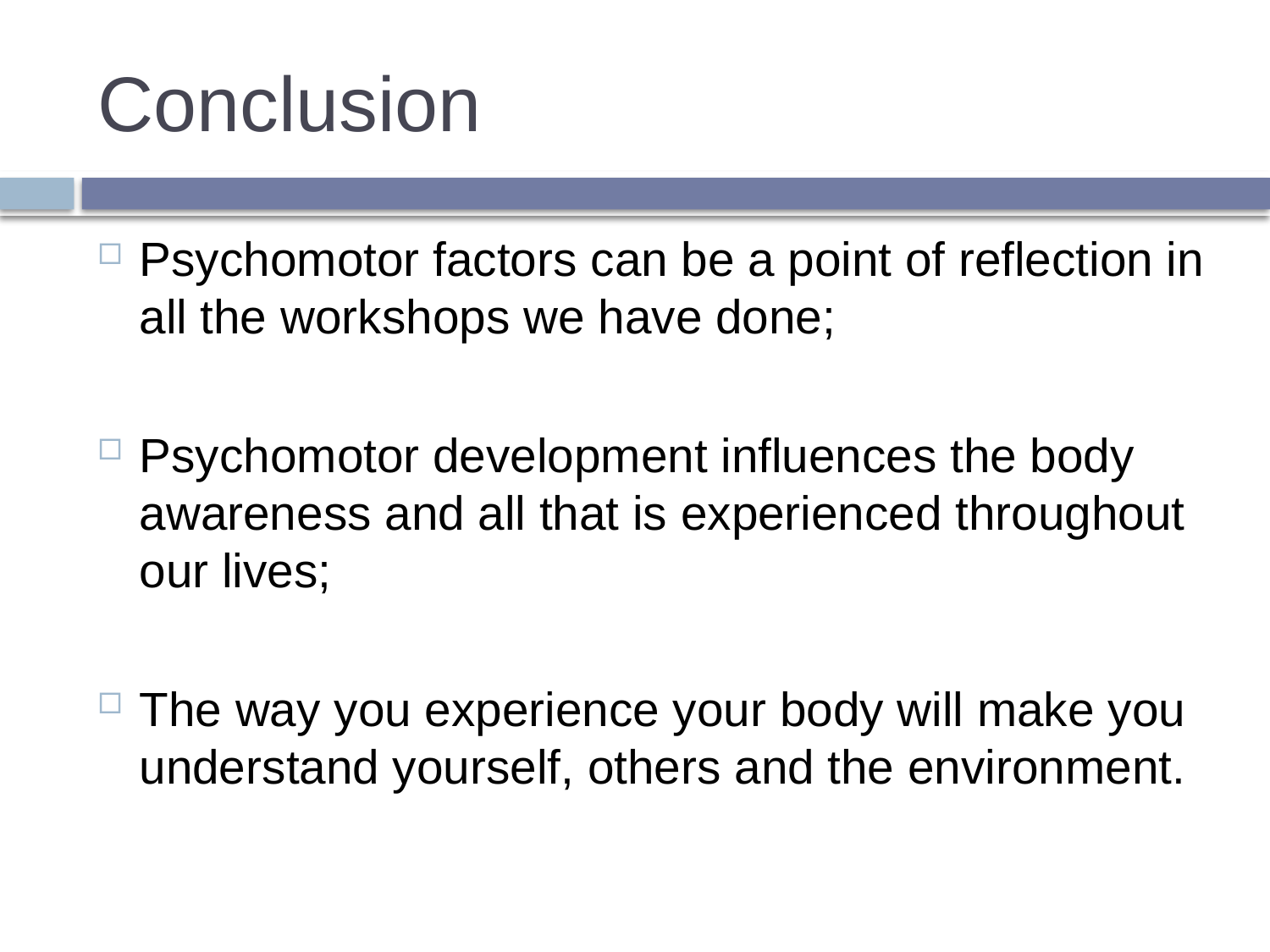

# Conclusion
Psychomotor factors can be a point of reflection in all the workshops we have done;

Psychomotor development influences the body awareness and all that is experienced throughout our lives;

The way you experience your body will make you understand yourself, others and the environment.